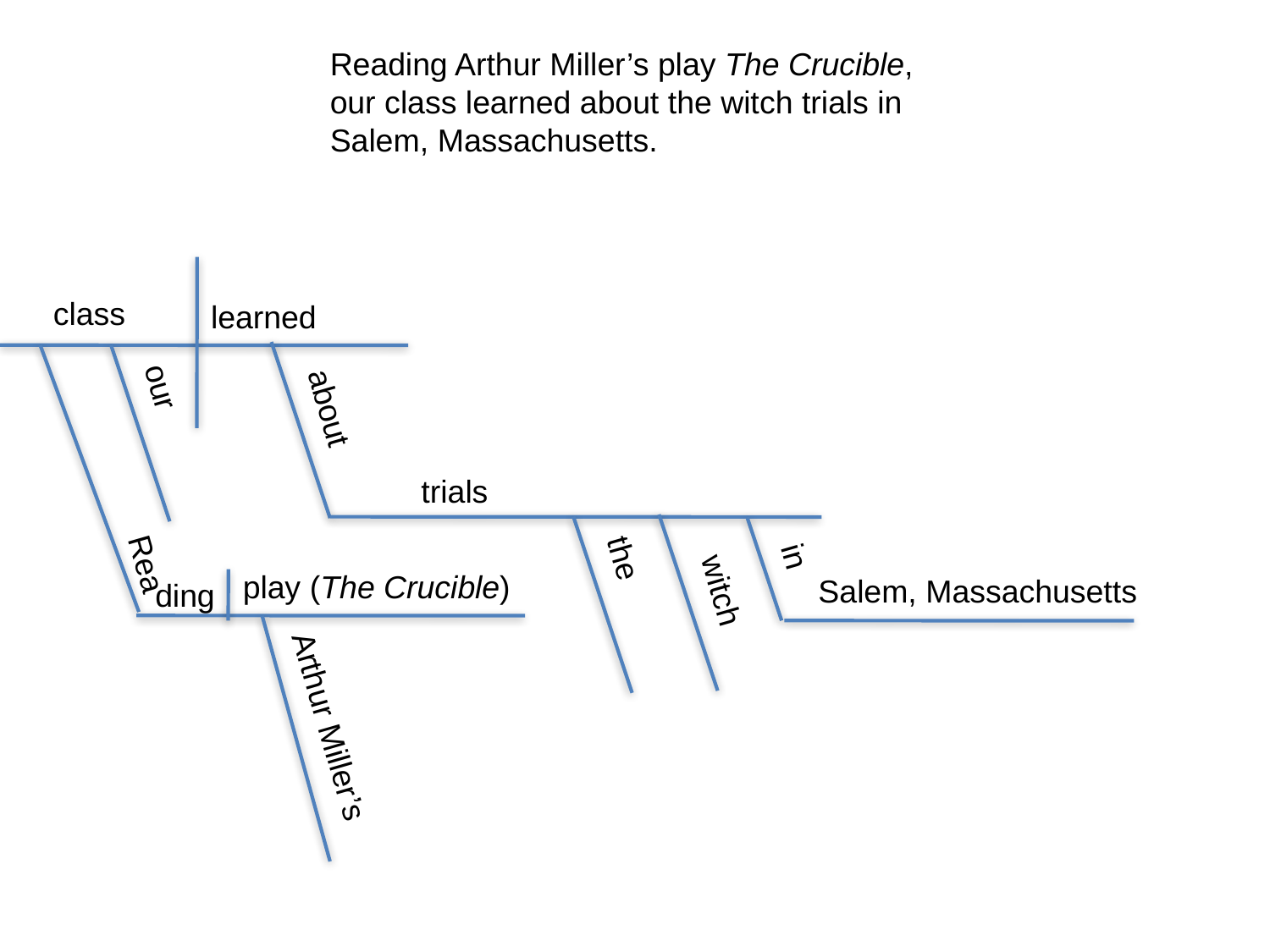

Reading Arthur Miller’s play The Crucible, our class learned about the witch trials in Salem, Massachusetts.
class
learned
our
about
trials
in
the
Rea
play (The Crucible)
witch
Salem, Massachusetts
ding
Arthur Miller’s